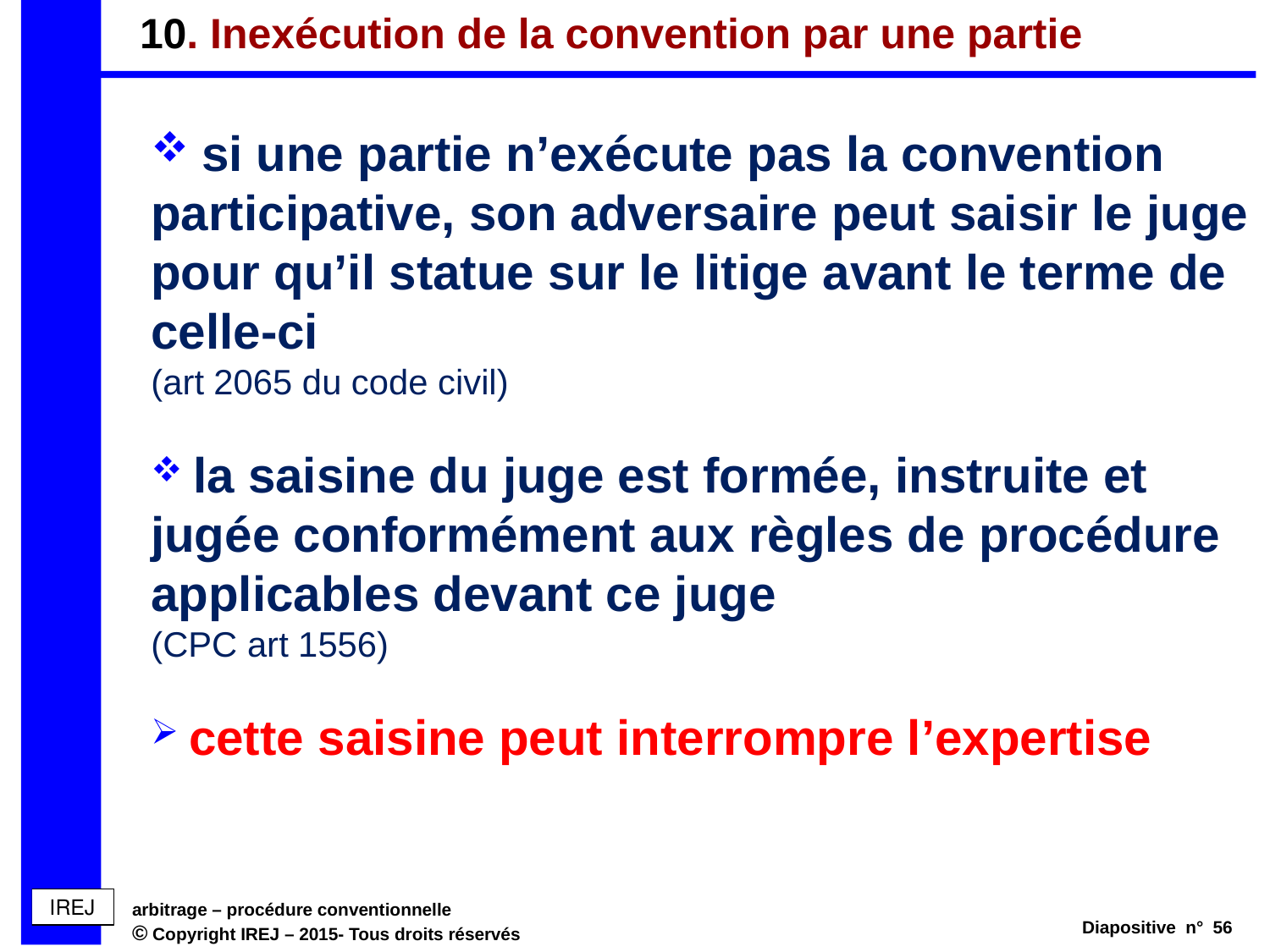

# 10. Inexécution de la convention par une partie
 si une partie n’exécute pas la convention participative, son adversaire peut saisir le juge pour qu’il statue sur le litige avant le terme de celle-ci
(art 2065 du code civil)

 la saisine du juge est formée, instruite et jugée conformément aux règles de procédure applicables devant ce juge
(CPC art 1556)

 cette saisine peut interrompre l’expertise